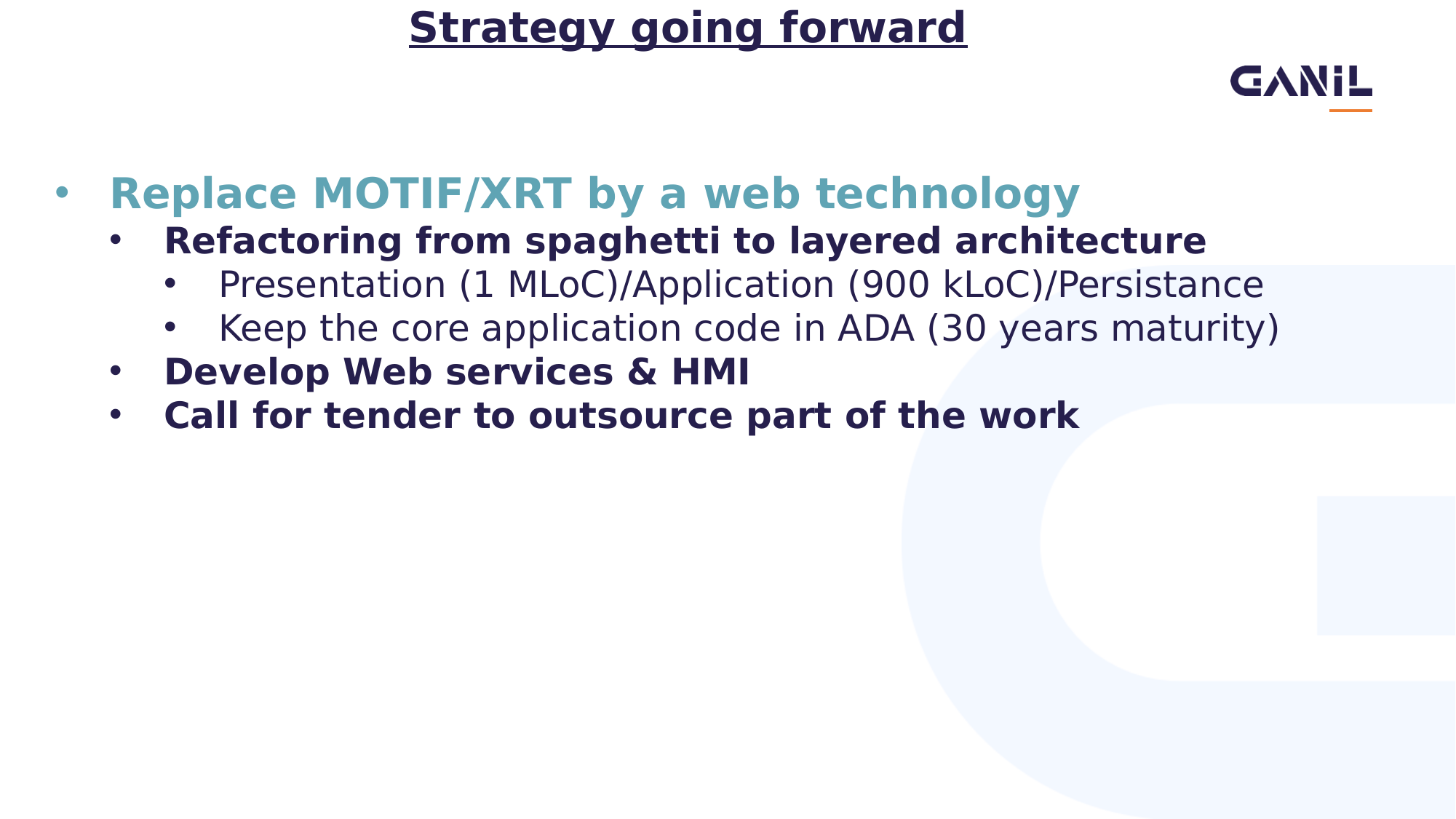

Strategy going forward

Replace MOTIF/XRT by a web technology
Refactoring from spaghetti to layered architecture
Presentation (1 MLoC)/Application (900 kLoC)/Persistance
Keep the core application code in ADA (30 years maturity)
Develop Web services & HMI
Call for tender to outsource part of the work